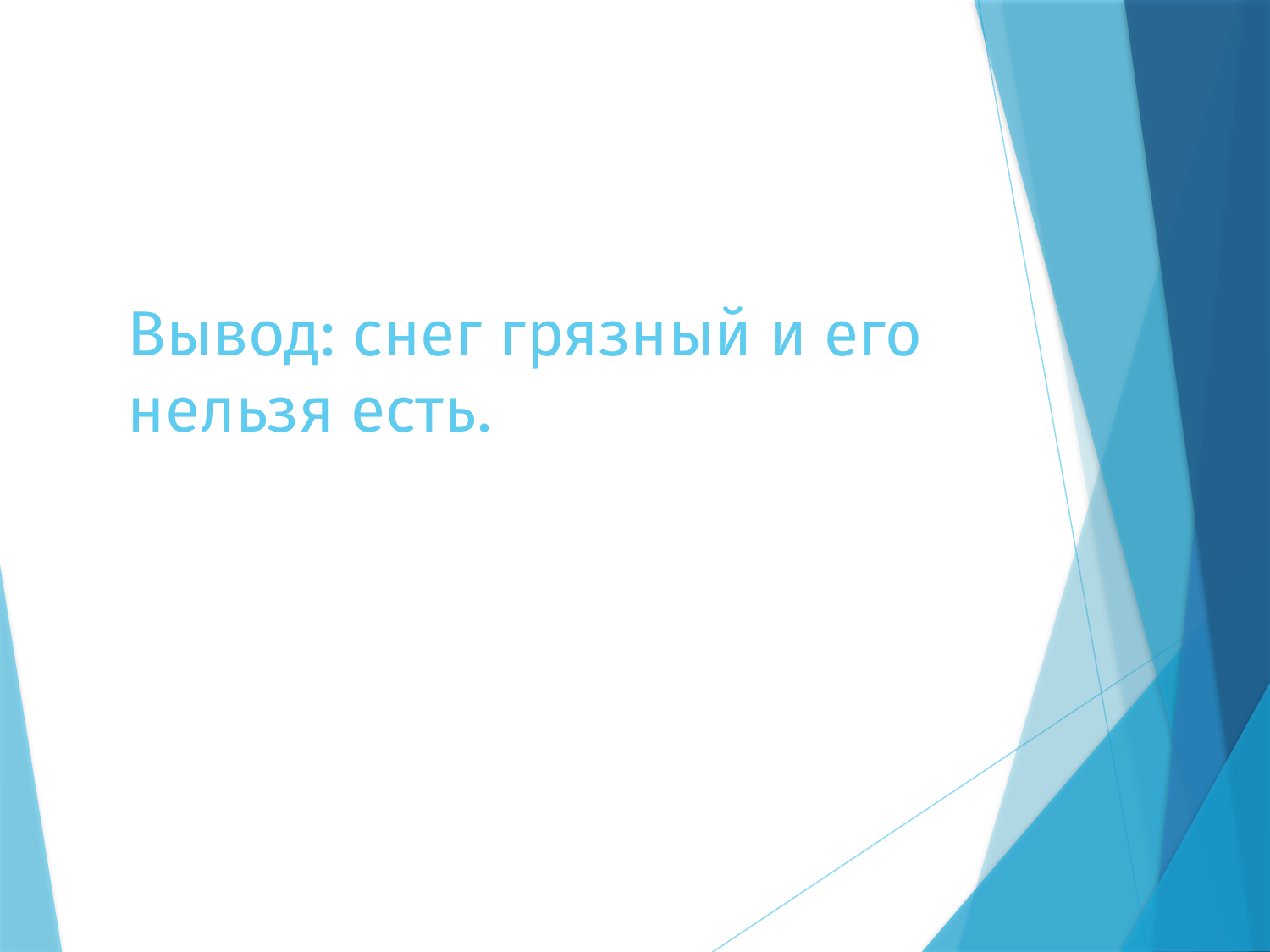

# Вывод: снег грязный и его нельзя есть.